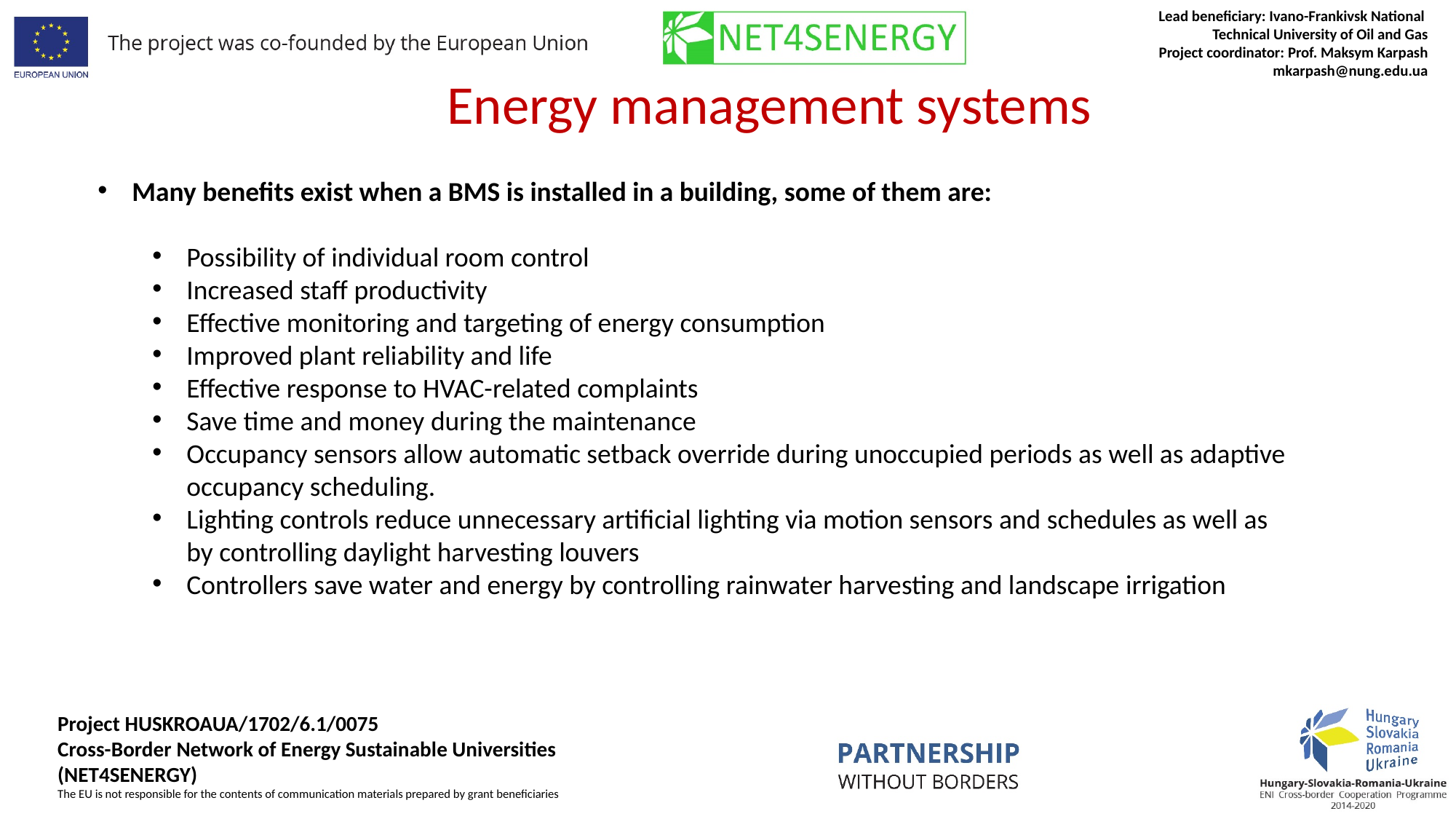

Energy management systems
Many benefits exist when a BMS is installed in a building, some of them are:

Possibility of individual room control
Increased staff productivity
Effective monitoring and targeting of energy consumption
Improved plant reliability and life
Effective response to HVAC-related complaints
Save time and money during the maintenance
Occupancy sensors allow automatic setback override during unoccupied periods as well as adaptive occupancy scheduling.
Lighting controls reduce unnecessary artificial lighting via motion sensors and schedules as well as by controlling daylight harvesting louvers
Controllers save water and energy by controlling rainwater harvesting and landscape irrigation